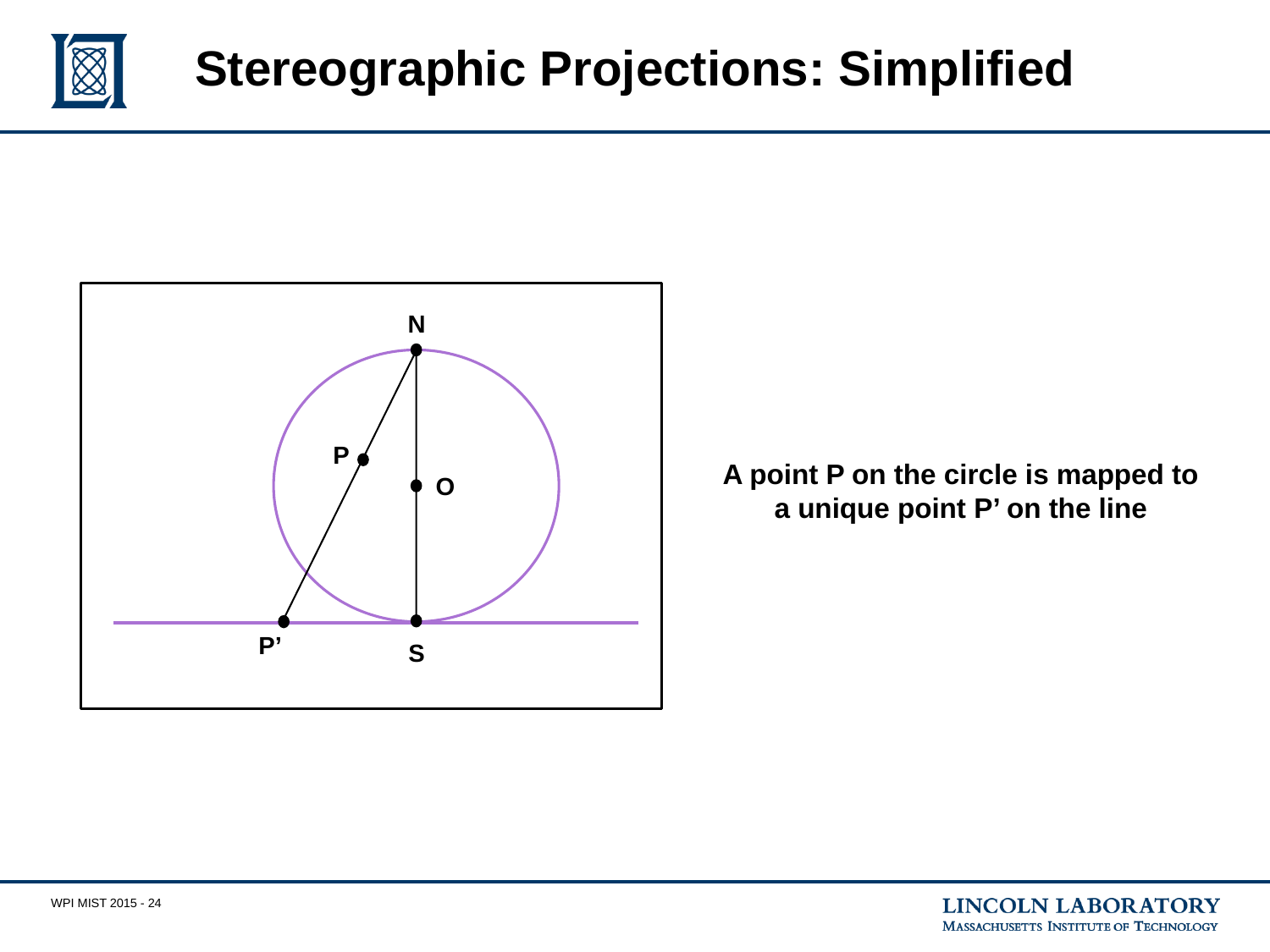

# Stereographic Projections: Simplified

N

P
A point P on the circle is mapped to a unique point P’ on the line

O

P’
S